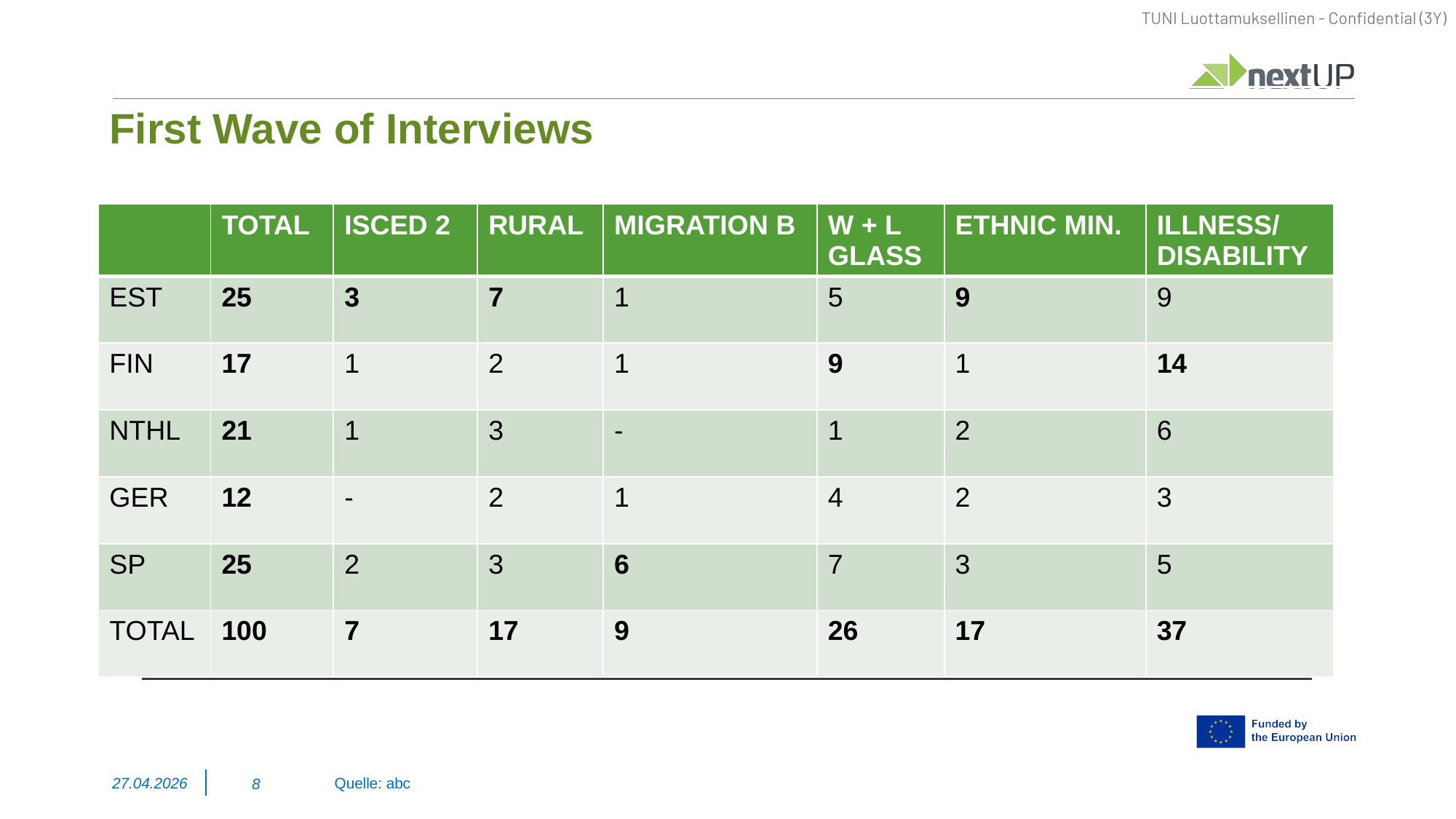

# First Wave of Interviews

|  | TOTAL | ISCED 2 | RURAL | MIGRATION B | W + L GLASS | ETHNIC MIN. | ILLNESS/ DISABILITY |
| --- | --- | --- | --- | --- | --- | --- | --- |
| EST | 25 | 3 | 7 | 1 | 5 | 9 | 9 |
| FIN | 17 | 1 | 2 | 1 | 9 | 1 | 14 |
| NTHL | 21 | 1 | 3 | - | 1 | 2 | 6 |
| GER | 12 | - | 2 | 1 | 4 | 2 | 3 |
| SP | 25 | 2 | 3 | 6 | 7 | 3 | 5 |
| TOTAL | 100 | 7 | 17 | 9 | 26 | 17 | 37 |
27.04.2026
8
Quelle: abc